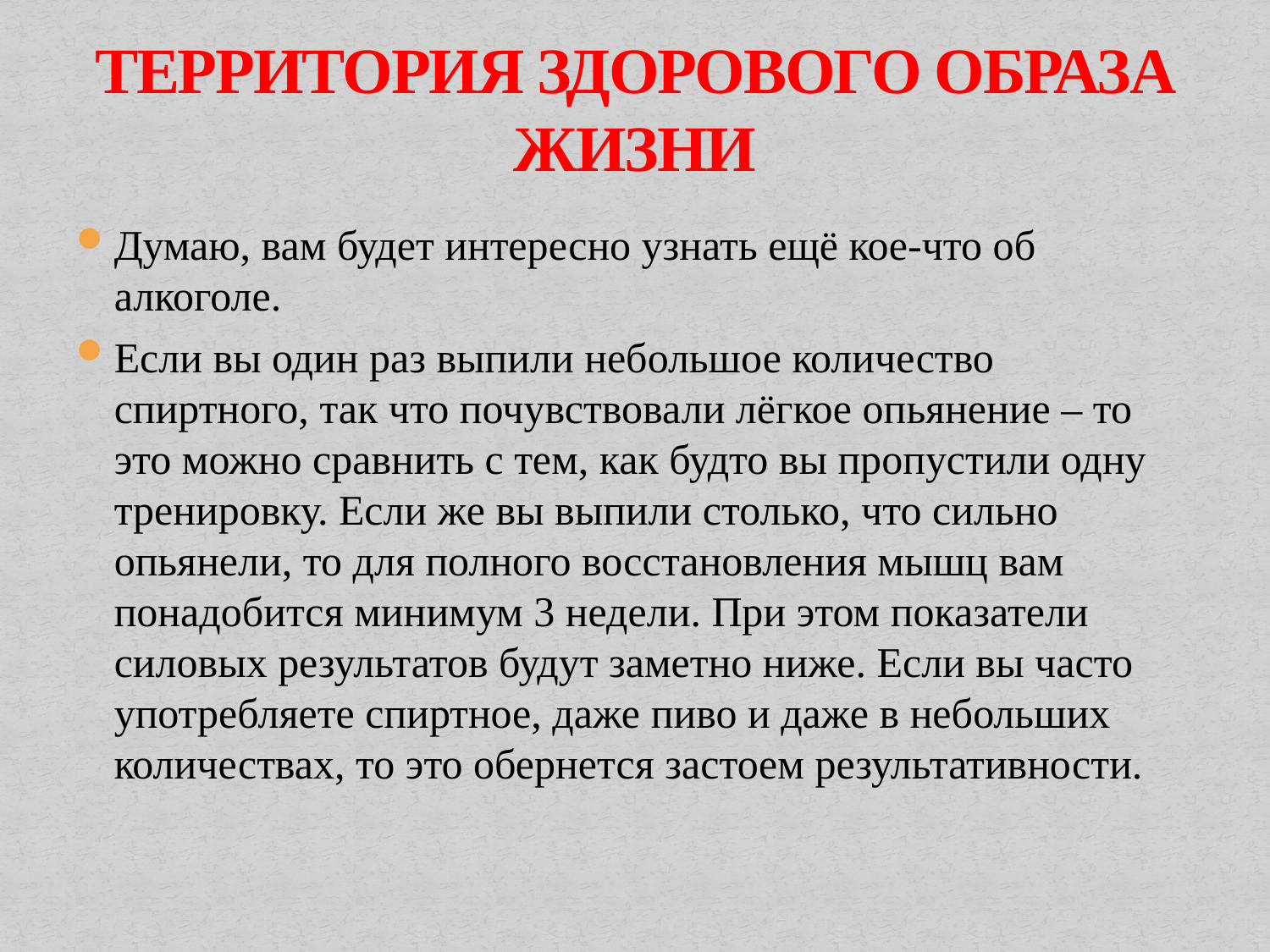

# ТЕРРИТОРИЯ ЗДОРОВОГО ОБРАЗА ЖИЗНИ
Думаю, вам будет интересно узнать ещё кое-что об алкоголе.
Если вы один раз выпили небольшое количество спиртного, так что почувствовали лёгкое опьянение – то это можно сравнить с тем, как будто вы пропустили одну тренировку. Если же вы выпили столько, что сильно опьянели, то для полного восстановления мышц вам понадобится минимум 3 недели. При этом показатели силовых результатов будут заметно ниже. Если вы часто употребляете спиртное, даже пиво и даже в небольших количествах, то это обернется застоем результативности.